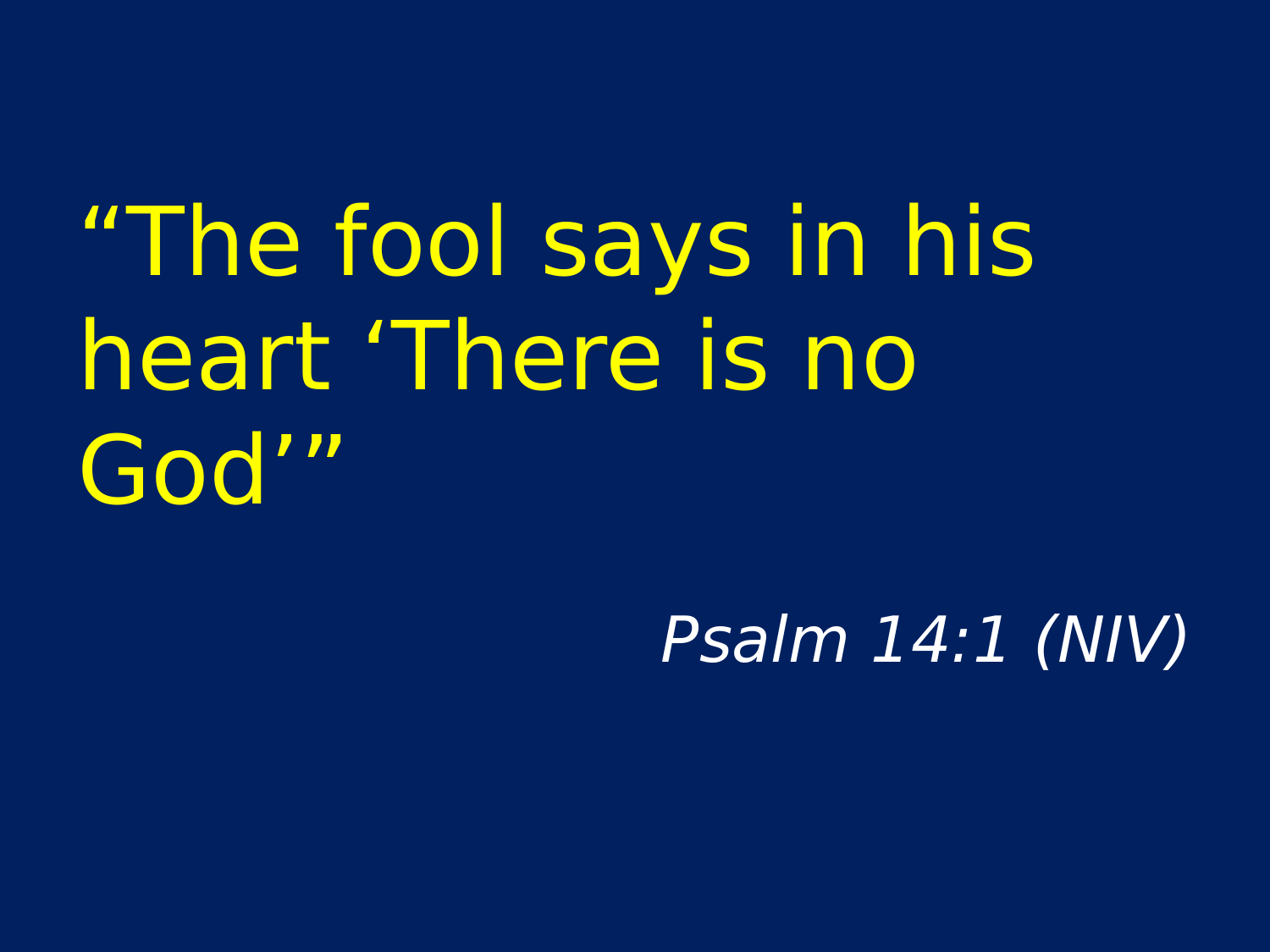

“The fool says in his heart ‘There is no God’”

Psalm 14:1 (NIV)